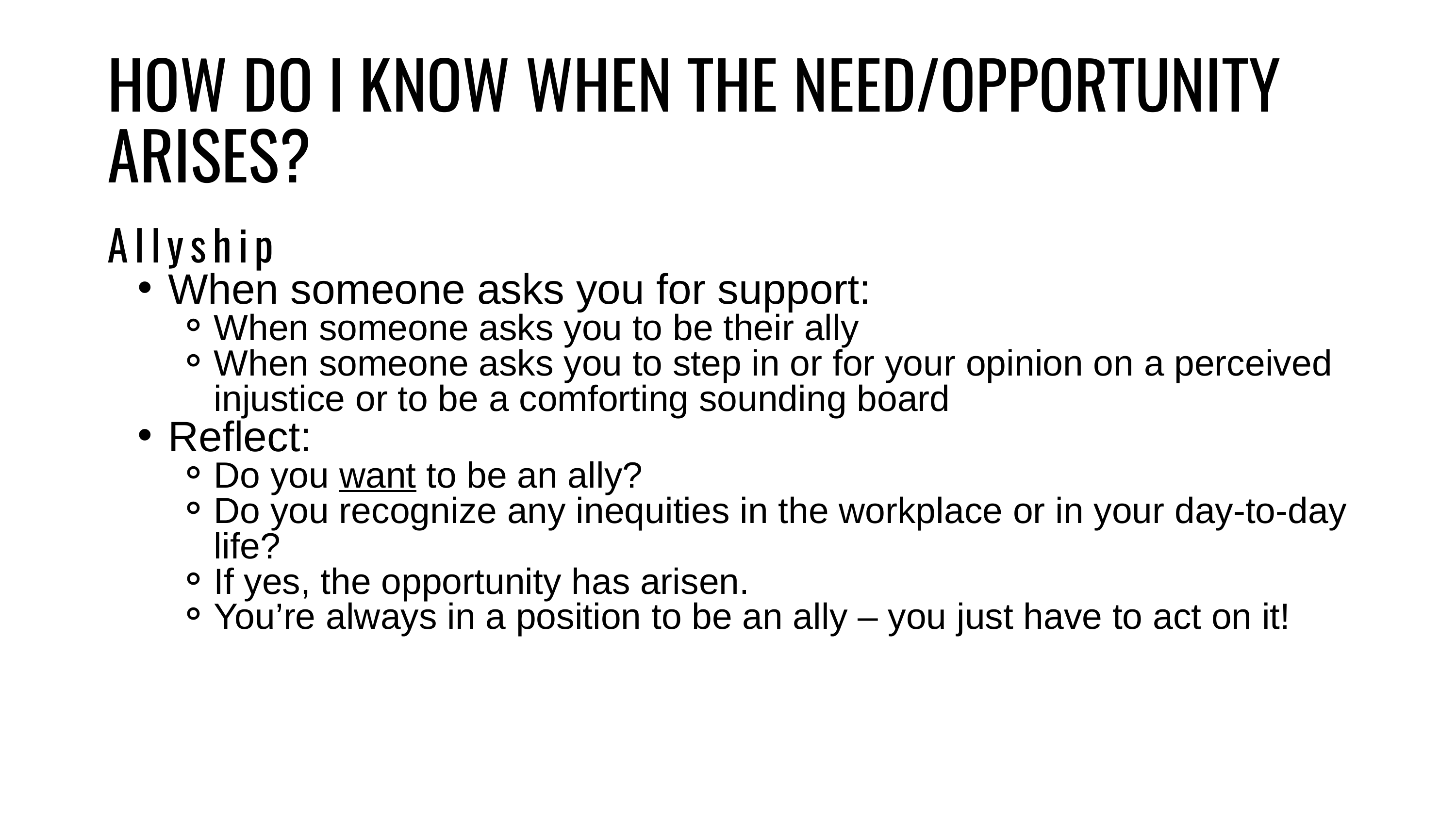

HOW DO I KNOW WHEN THE NEED/OPPORTUNITY ARISES?
Allyship
When someone asks you for support:
When someone asks you to be their ally
When someone asks you to step in or for your opinion on a perceived injustice or to be a comforting sounding board
Reflect:
Do you want to be an ally?
Do you recognize any inequities in the workplace or in your day-to-day life?
If yes, the opportunity has arisen.
You’re always in a position to be an ally – you just have to act on it!